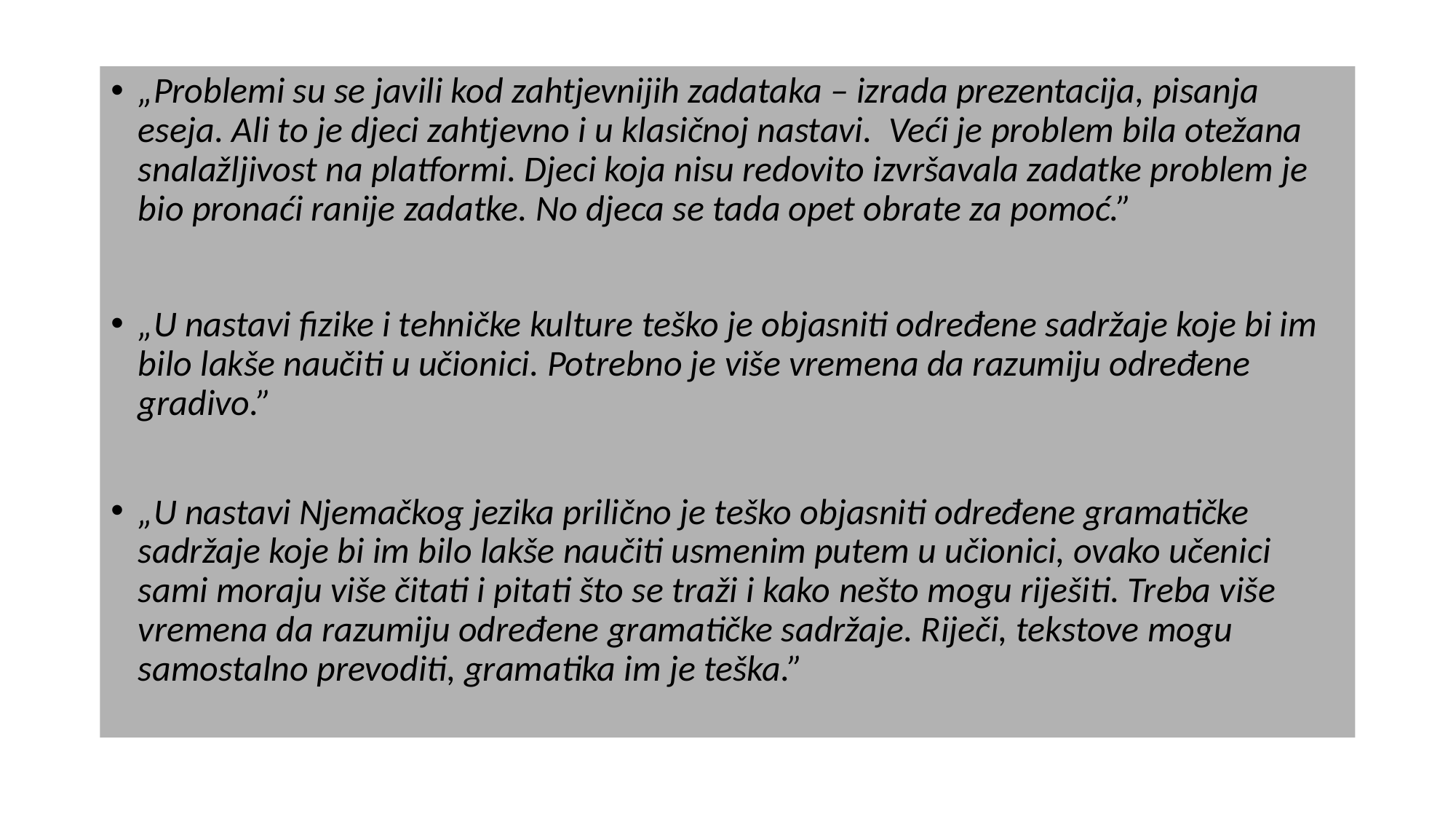

„Problemi su se javili kod zahtjevnijih zadataka – izrada prezentacija, pisanja eseja. Ali to je djeci zahtjevno i u klasičnoj nastavi.  Veći je problem bila otežana snalažljivost na platformi. Djeci koja nisu redovito izvršavala zadatke problem je bio pronaći ranije zadatke. No djeca se tada opet obrate za pomoć.”

„U nastavi fizike i tehničke kulture teško je objasniti određene sadržaje koje bi im bilo lakše naučiti u učionici. Potrebno je više vremena da razumiju određene gradivo.”

„U nastavi Njemačkog jezika prilično je teško objasniti određene gramatičke sadržaje koje bi im bilo lakše naučiti usmenim putem u učionici, ovako učenici sami moraju više čitati i pitati što se traži i kako nešto mogu riješiti. Treba više vremena da razumiju određene gramatičke sadržaje. Riječi, tekstove mogu samostalno prevoditi, gramatika im je teška.”